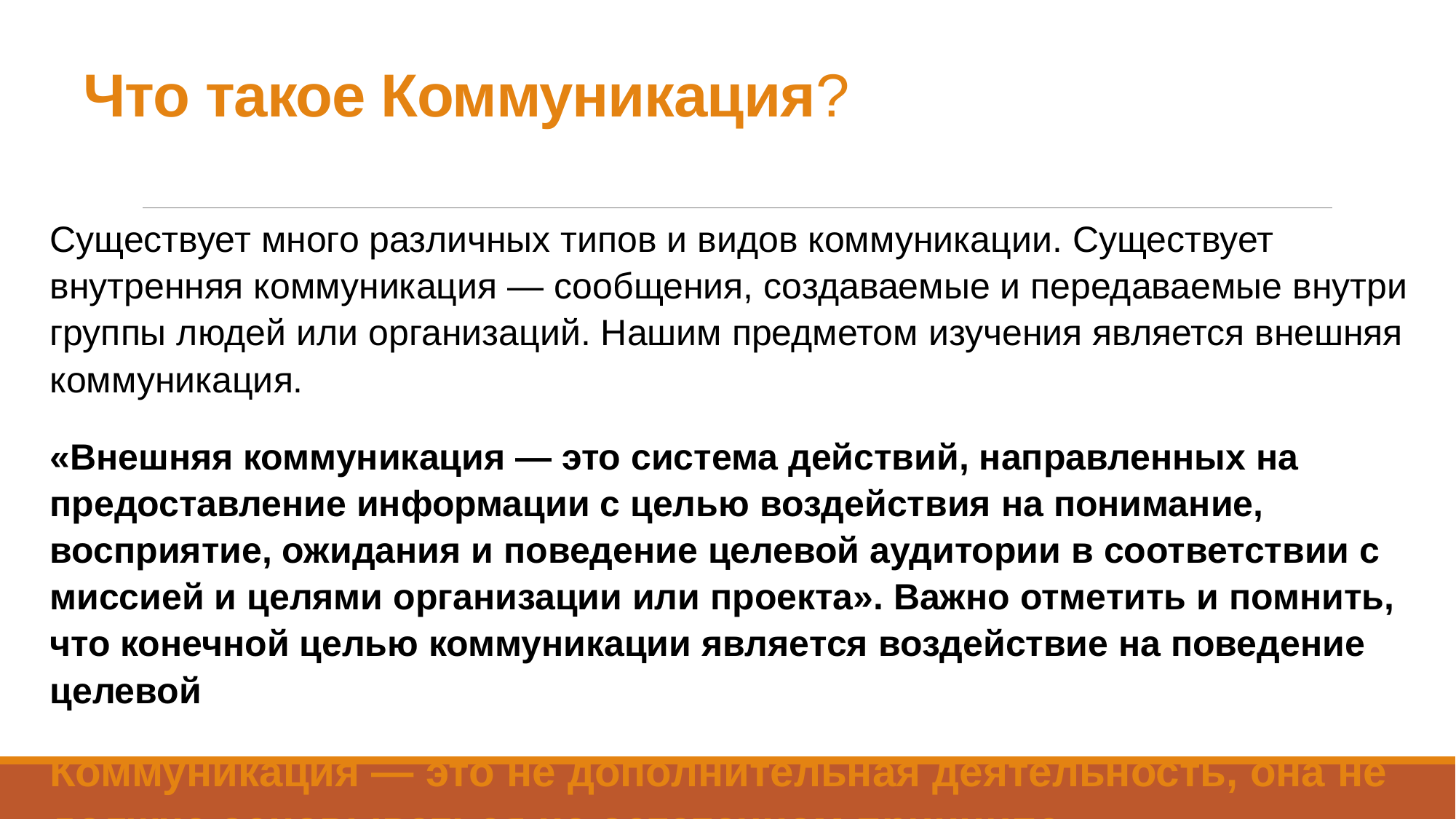

# Что такое Коммуникация?
Существует много различных типов и видов коммуникации. Существует внутренняя коммуникация — сообщения, создаваемые и передаваемые внутри группы людей или организаций. Нашим предметом изучения является внешняя коммуникация.
«Внешняя коммуникация — это система действий, направленных на предоставление информации с целью воздействия на понимание, восприятие, ожидания и поведение целевой аудитории в соответствии с миссией и целями организации или проекта». Важно отметить и помнить, что конечной целью коммуникации является воздействие на поведение целевой
Коммуникация — это не дополнительная деятельность, она​ не должна основываться на остаточном принципе